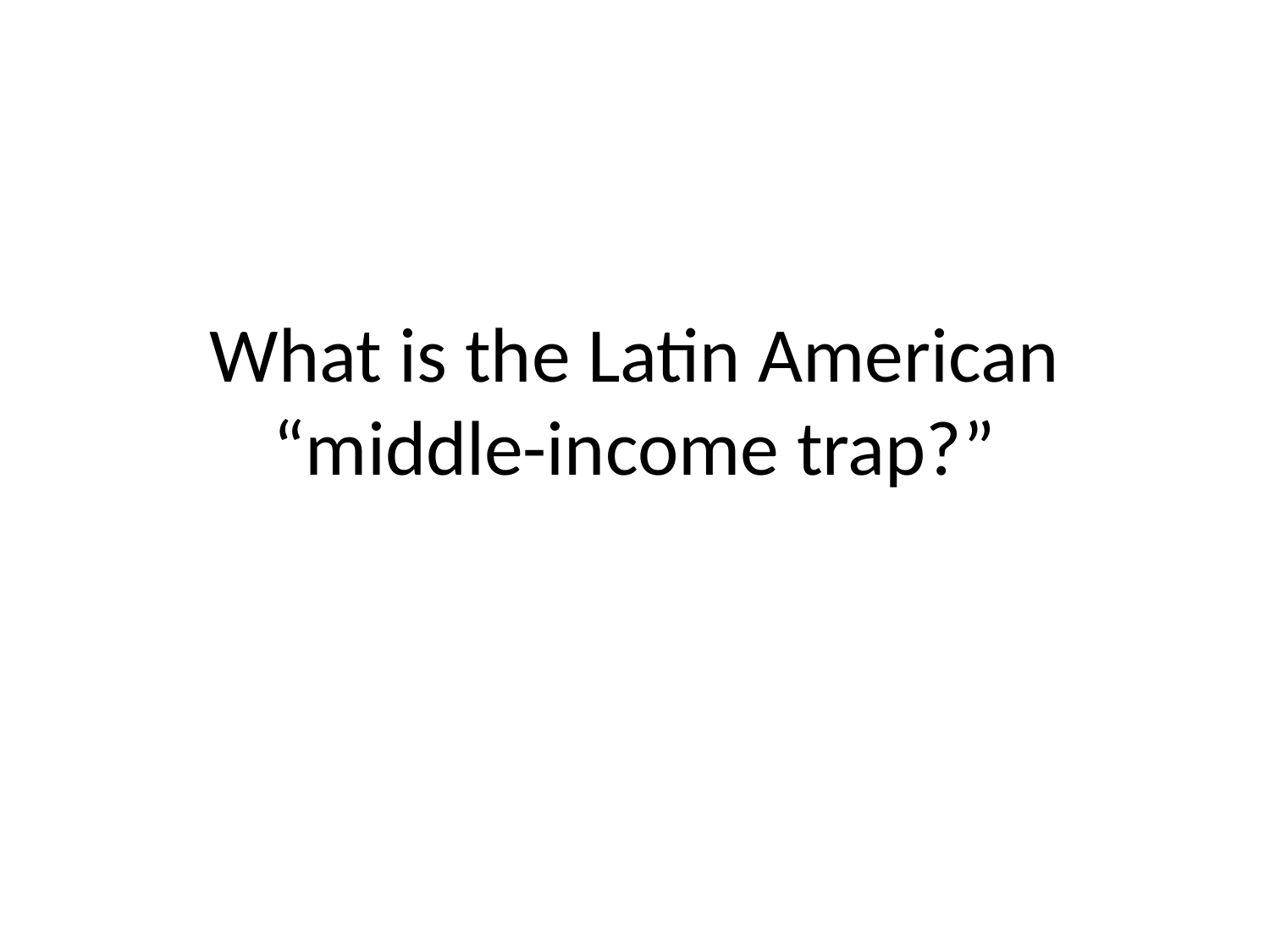

# What is the Latin American “middle-income trap?”